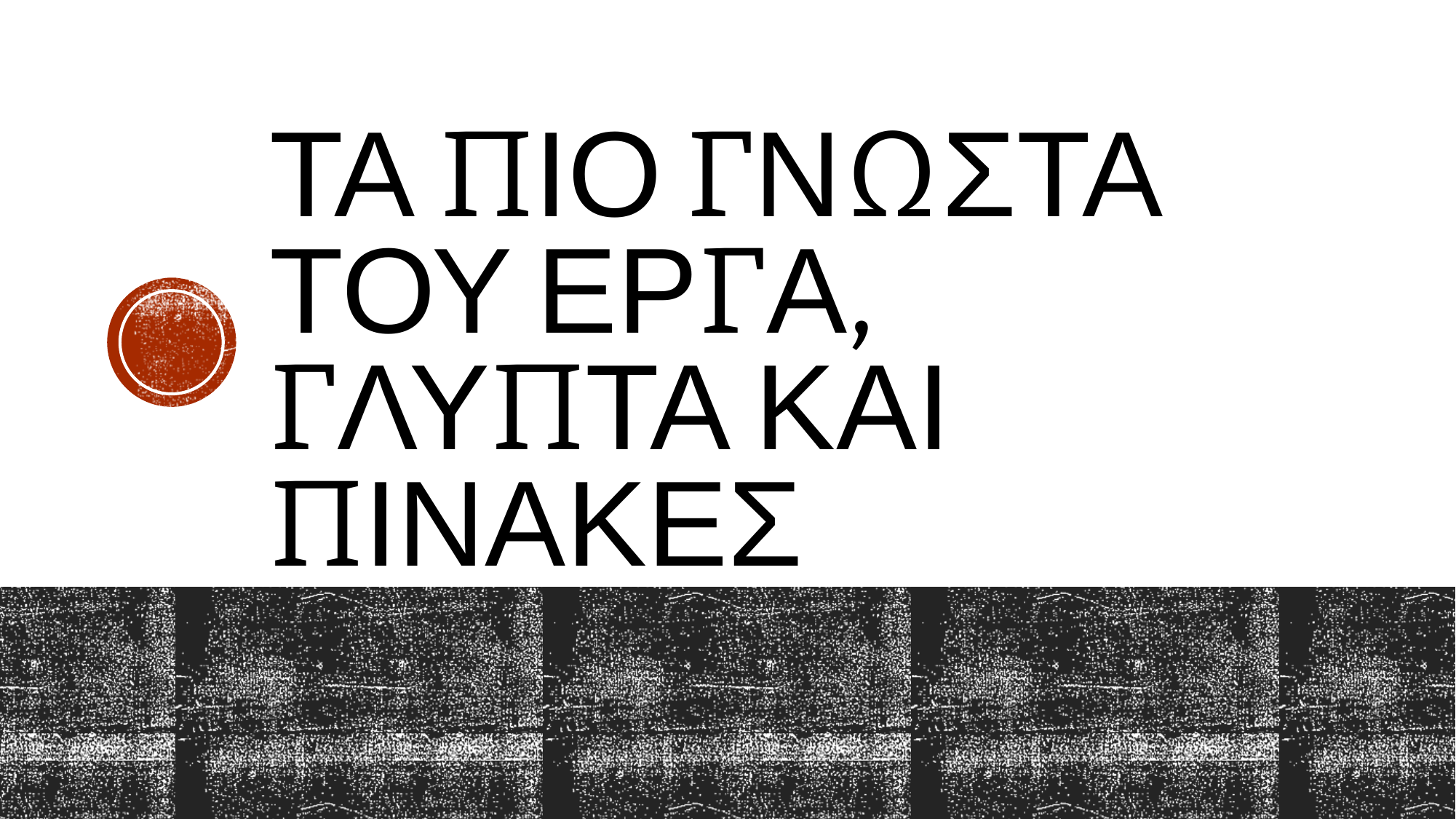

# Τα Πιο Γνωστα του εργα, γλυπτα και πινακεσ